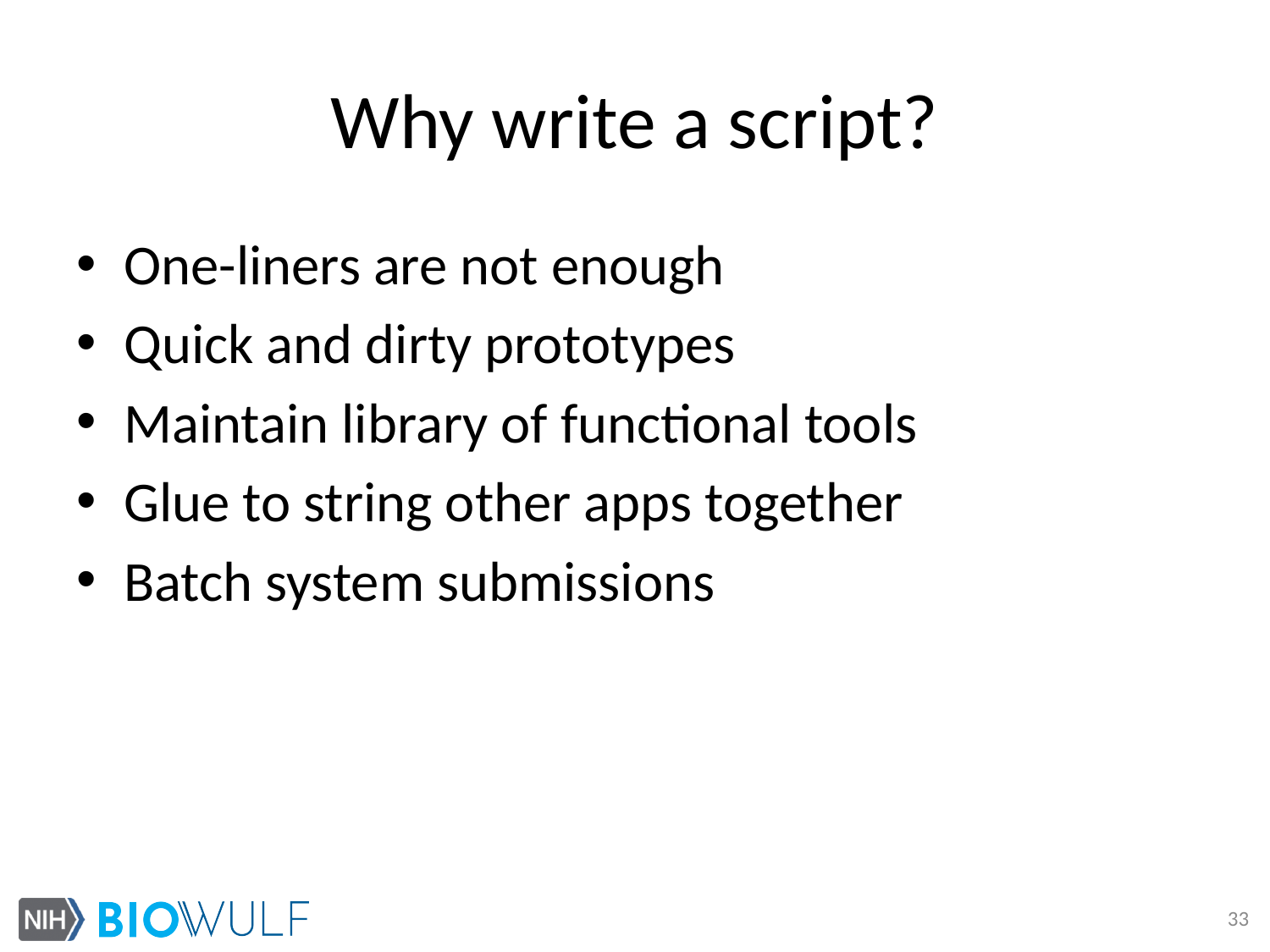

# Why write a script?
One-liners are not enough
Quick and dirty prototypes
Maintain library of functional tools
Glue to string other apps together
Batch system submissions
33